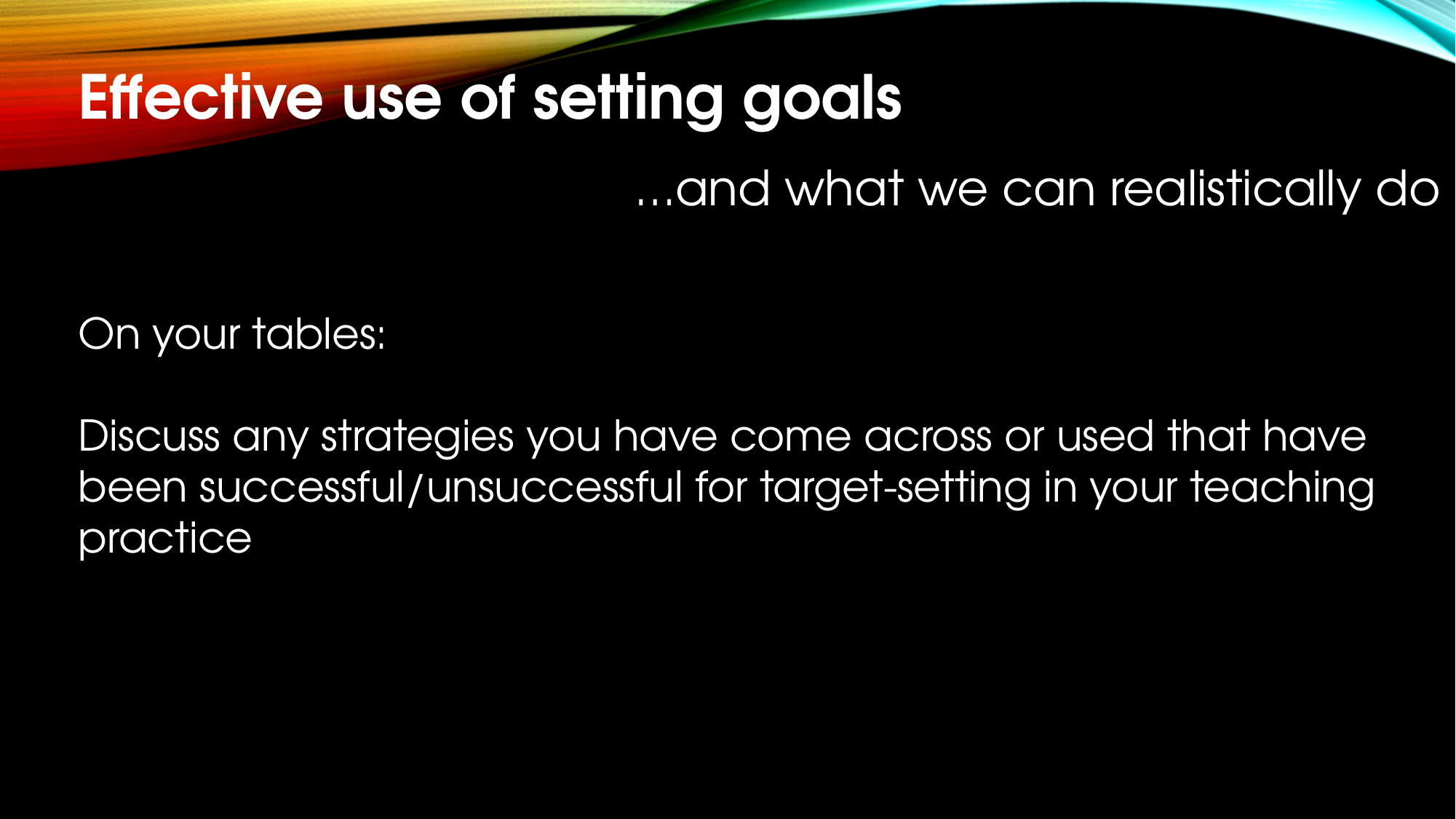

Effective use of setting goals

…and what we can realistically do
On your tables:

Discuss any strategies you have come across or used that have been successful/unsuccessful for target-setting in your teaching practice